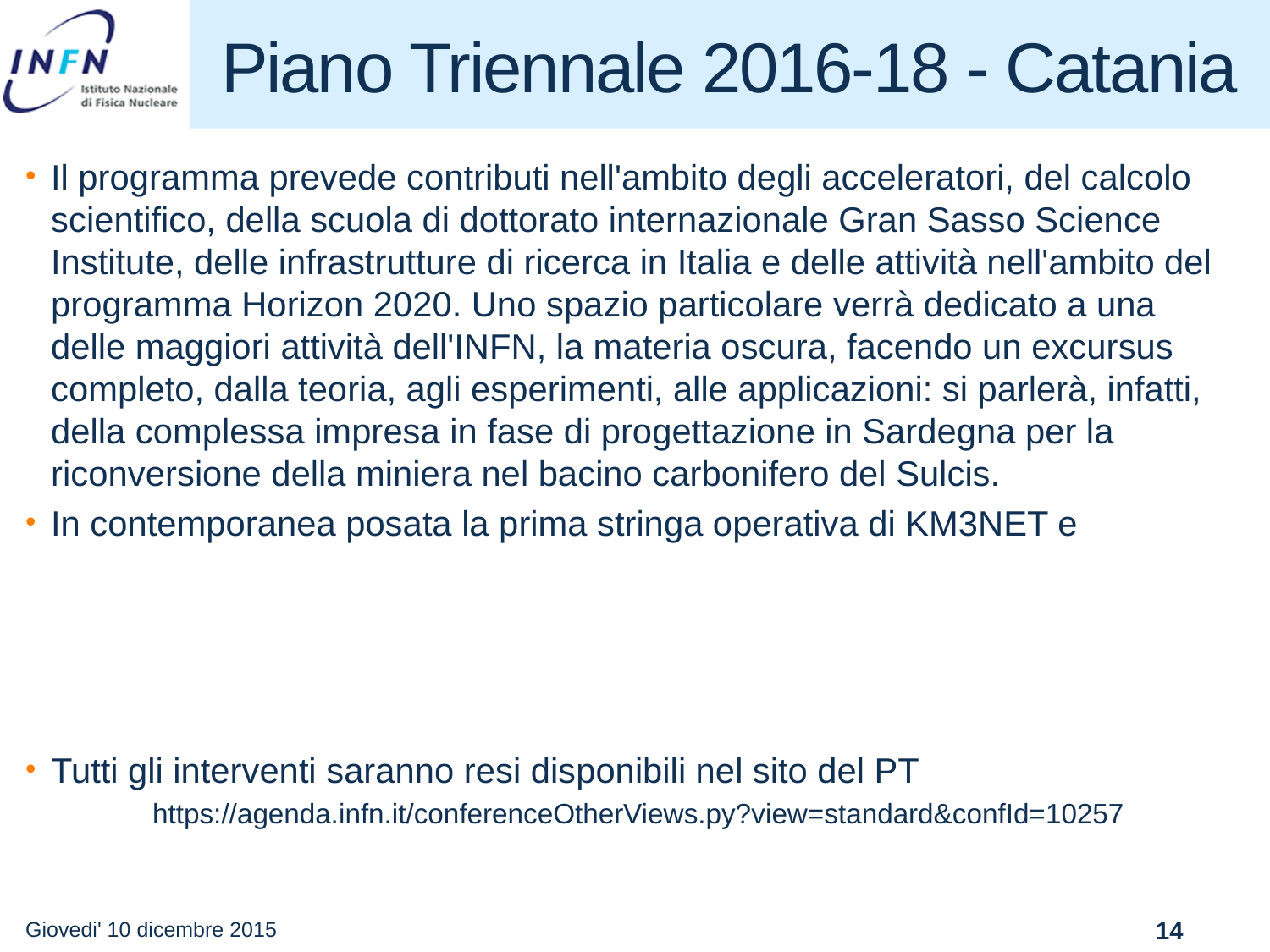

# Piano Triennale 2016-18 - Catania
Il programma prevede contributi nell'ambito degli acceleratori, del calcolo scientifico, della scuola di dottorato internazionale Gran Sasso Science Institute, delle infrastrutture di ricerca in Italia e delle attività nell'ambito del programma Horizon 2020. Uno spazio particolare verrà dedicato a una delle maggiori attività dell'INFN, la materia oscura, facendo un excursus completo, dalla teoria, agli esperimenti, alle applicazioni: si parlerà, infatti, della complessa impresa in fase di progettazione in Sardegna per la riconversione della miniera nel bacino carbonifero del Sulcis.
In contemporanea posata la prima stringa operativa di KM3NET e

Tutti gli interventi saranno resi disponibili nel sito del PT
	https://agenda.infn.it/conferenceOtherViews.py?view=standard&confId=10257
Giovedi' 10 dicembre 2015
14